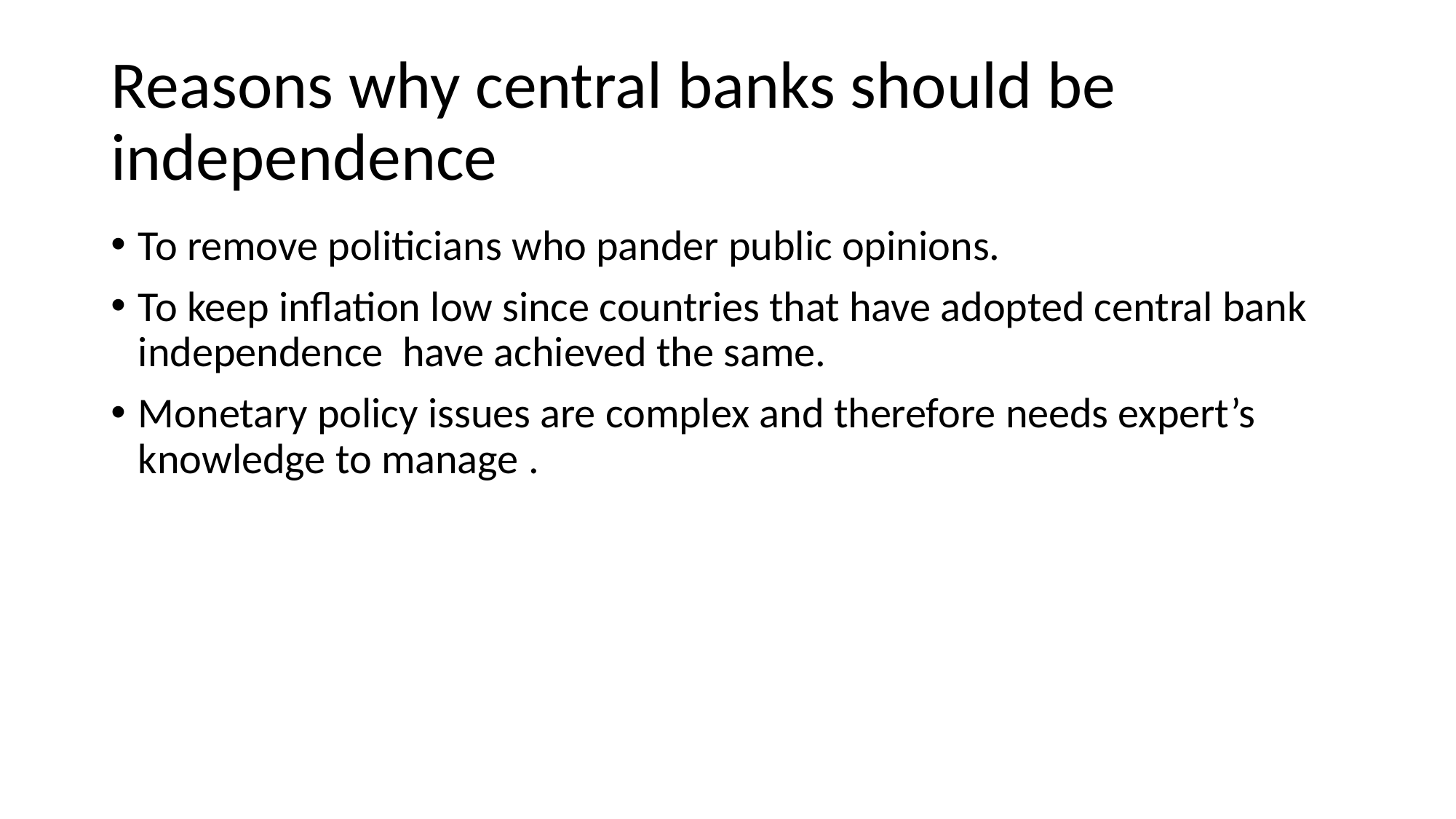

# Reasons why central banks should be independence
To remove politicians who pander public opinions.
To keep inflation low since countries that have adopted central bank independence  have achieved the same.
Monetary policy issues are complex and therefore needs expert’s knowledge to manage .